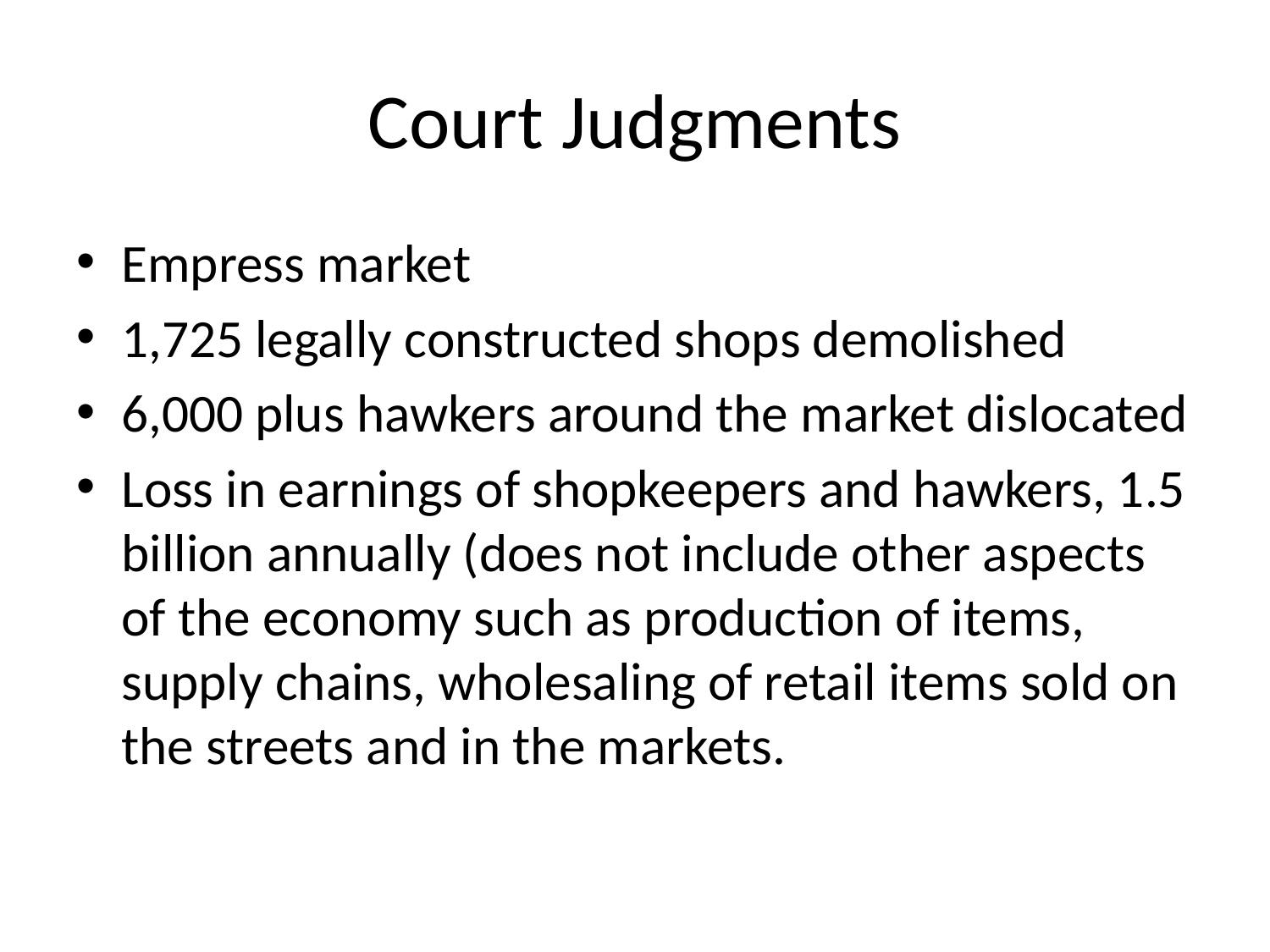

# Court Judgments
Empress market
1,725 legally constructed shops demolished
6,000 plus hawkers around the market dislocated
Loss in earnings of shopkeepers and hawkers, 1.5 billion annually (does not include other aspects of the economy such as production of items, supply chains, wholesaling of retail items sold on the streets and in the markets.